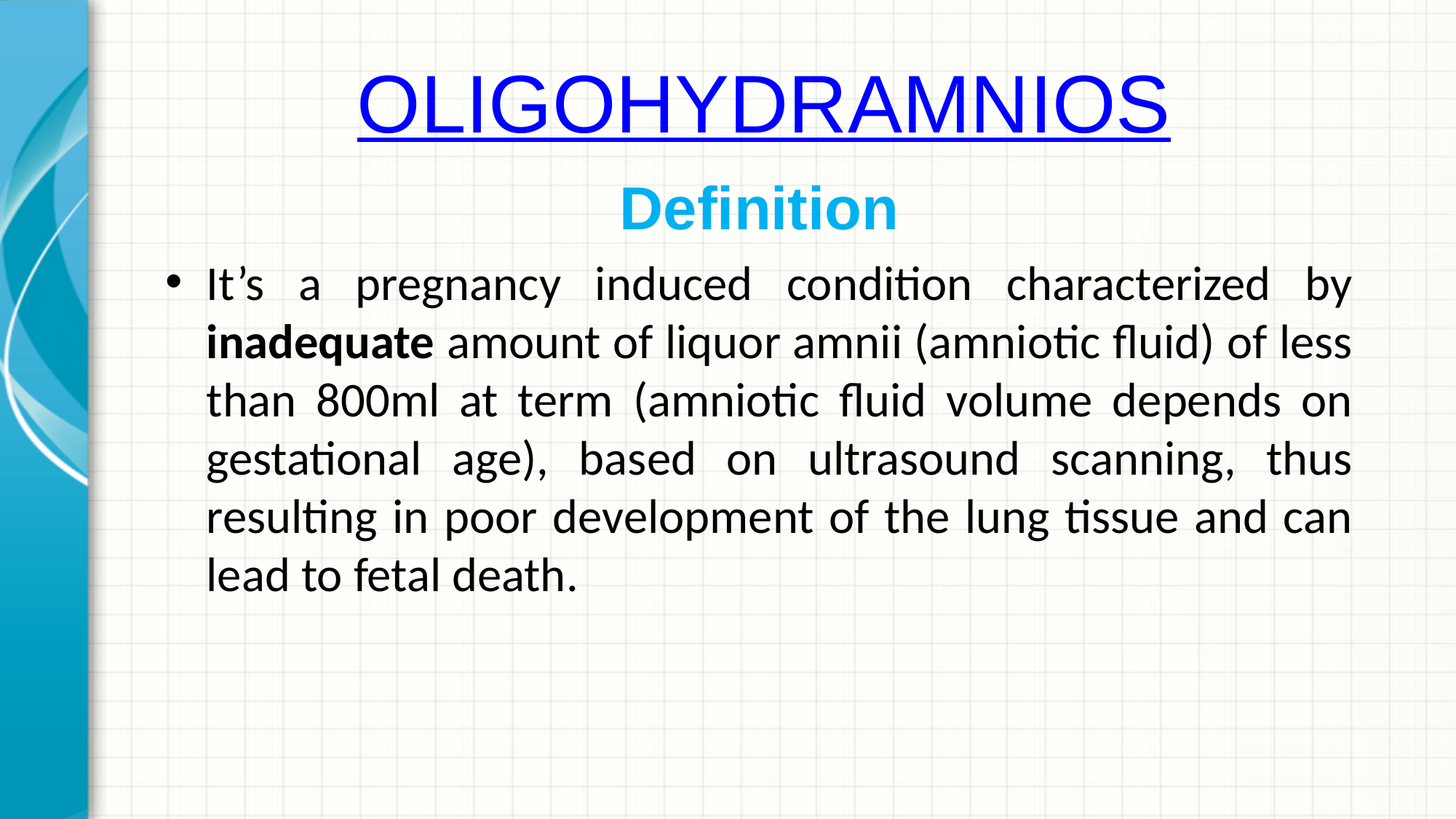

# OLIGOHYDRAMNIOS
Definition
It’s a pregnancy induced condition characterized by inadequate amount of liquor amnii (amniotic fluid) of less than 800ml at term (amniotic fluid volume depends on gestational age), based on ultrasound scanning, thus resulting in poor development of the lung tissue and can lead to fetal death.